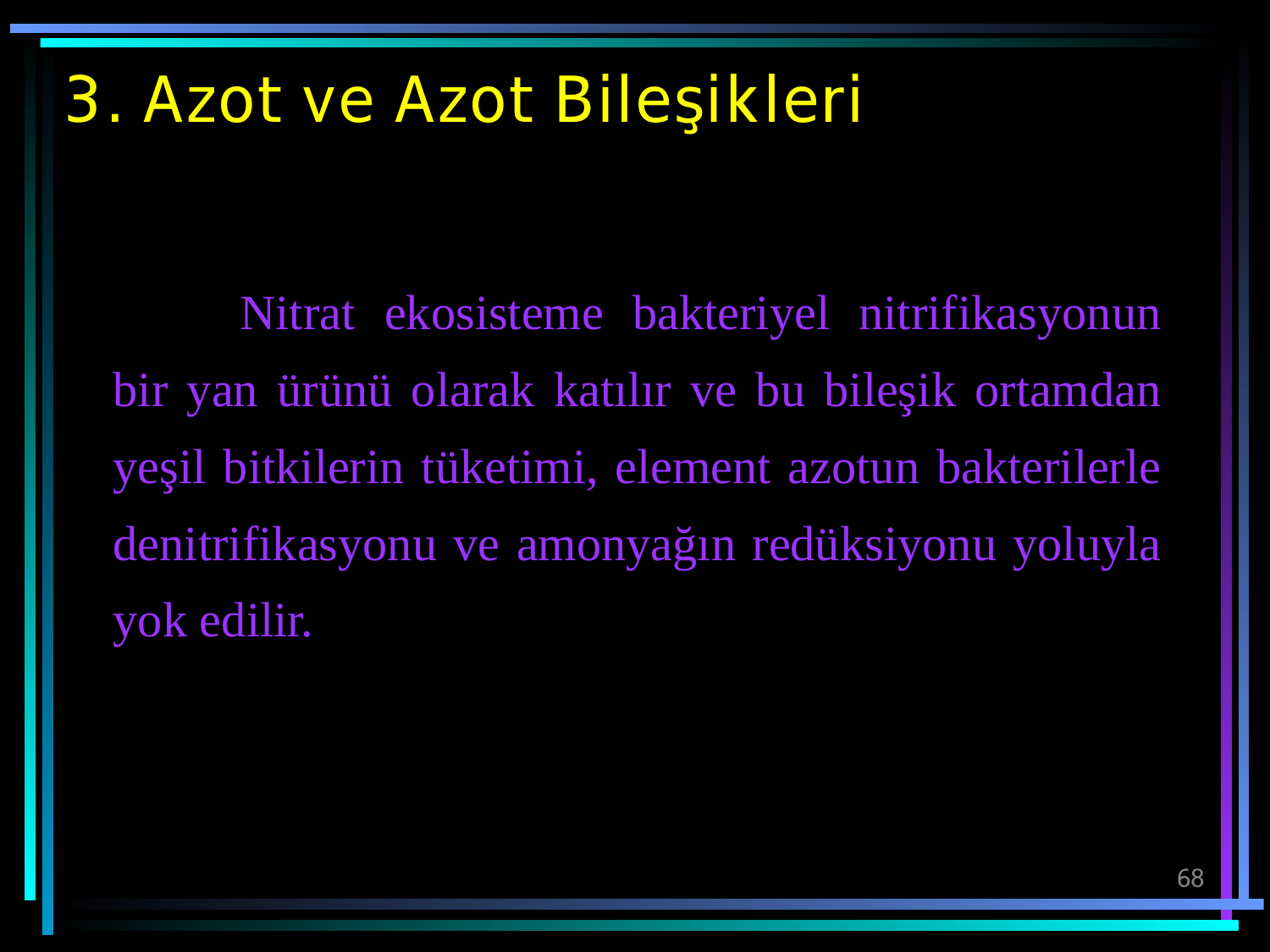

# 3. Azot ve Azot Bileşikleri
		Nitrat ekosisteme bakteriyel nitrifikasyonun bir yan ürünü olarak katılır ve bu bileşik ortamdan yeşil bitkilerin tüketimi, element azotun bakterilerle denitrifikasyonu ve amonyağın redüksiyonu yoluyla yok edilir.
68